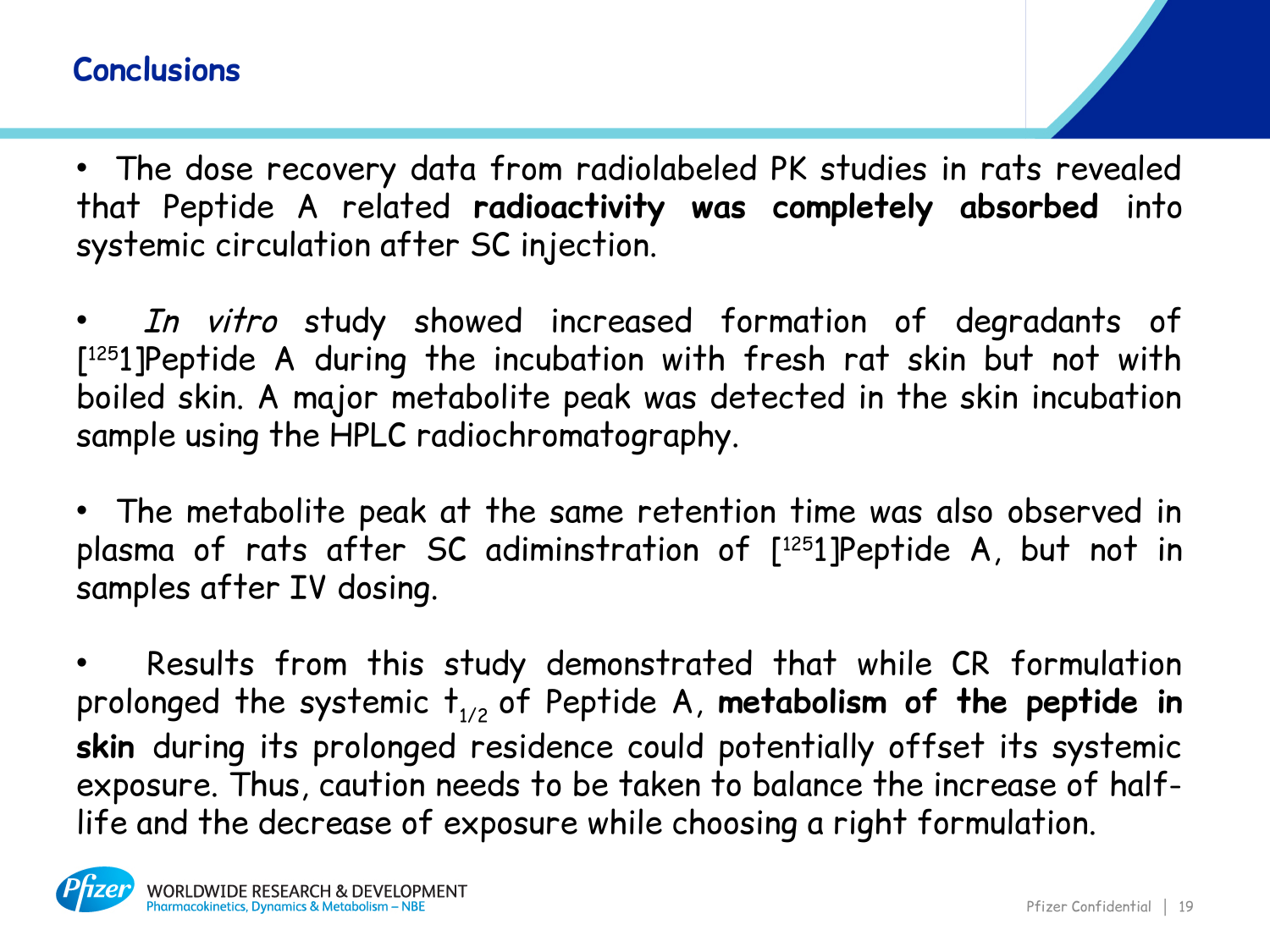

Conclusions
  The dose recovery data from radiolabeled PK studies in rats revealed that Peptide A related radioactivity was completely absorbed into systemic circulation after SC injection.

  In vitro study showed increased formation of degradants of [1251]Peptide A during the incubation with fresh rat skin but not with boiled skin. A major metabolite peak was detected in the skin incubation sample using the HPLC radiochromatography.

  The metabolite peak at the same retention time was also observed in plasma of rats after SC adiminstration of [1251]Peptide A, but not in samples after IV dosing.

   Results from this study demonstrated that while CR formulation prolonged the systemic t1/2 of Peptide A, metabolism of the peptide in skin during its prolonged residence could potentially offset its systemic exposure. Thus, caution needs to be taken to balance the increase of half-life and the decrease of exposure while choosing a right formulation.
Pfizer Confidential  │  19